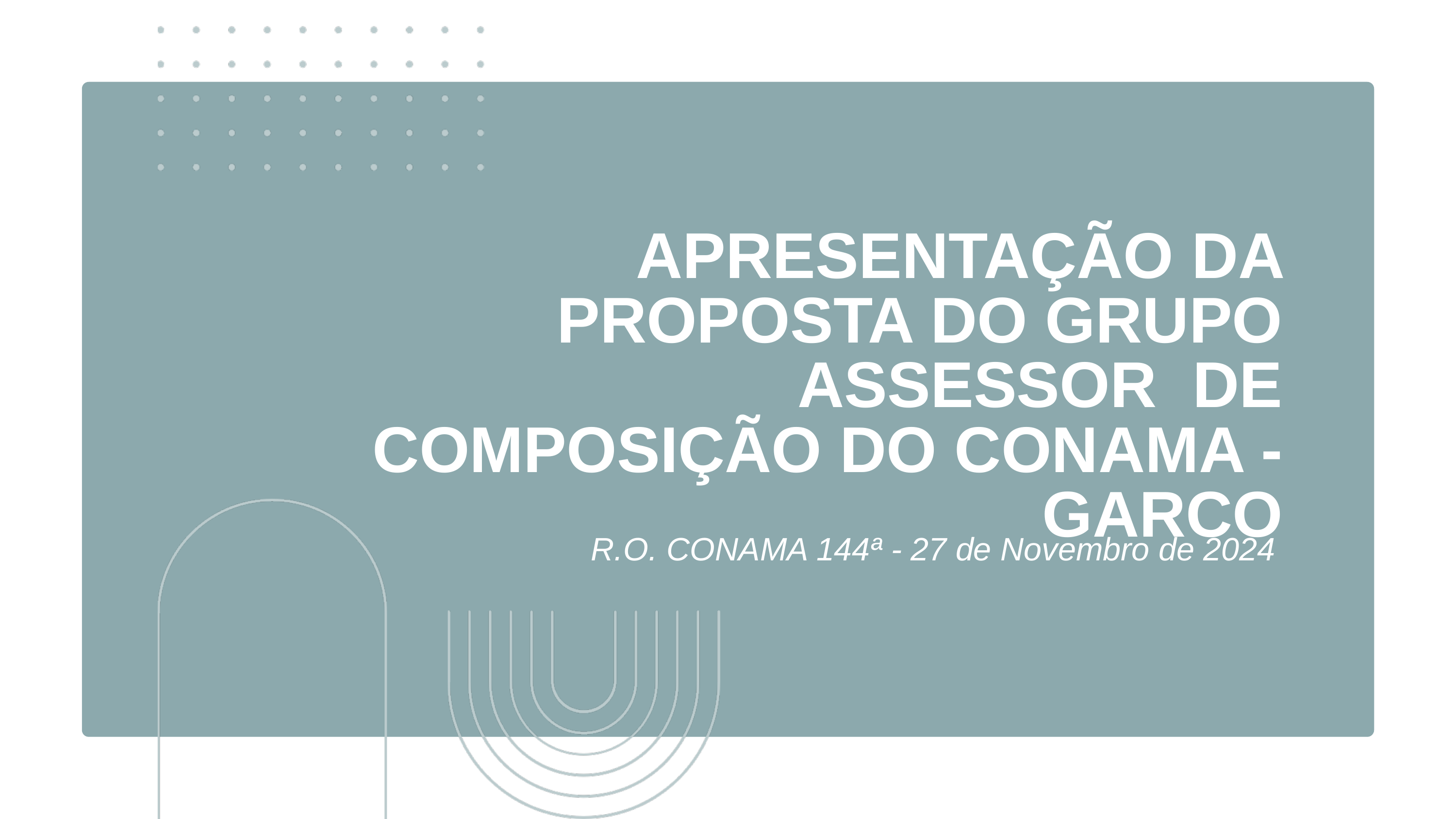

APRESENTAÇÃO DA PROPOSTA DO GRUPO ASSESSOR  DE COMPOSIÇÃO DO CONAMA - GARCO

R.O. CONAMA 144ª - 27 de Novembro de 2024